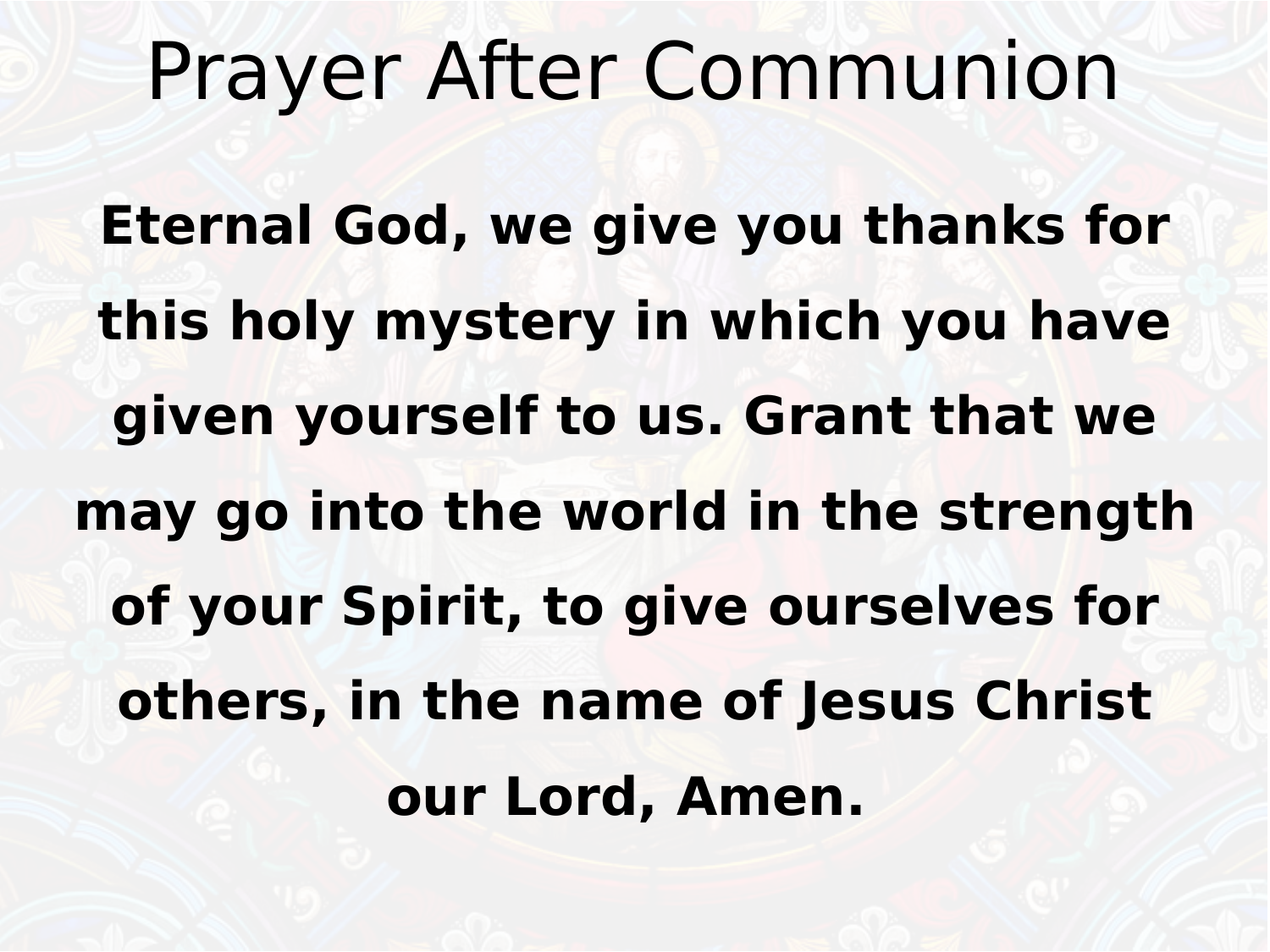

Eternal God, we give you thanks for this holy mystery in which you have given yourself to us. Grant that we may go into the world in the strength of your Spirit, to give ourselves for others, in the name of Jesus Christ our Lord, Amen.